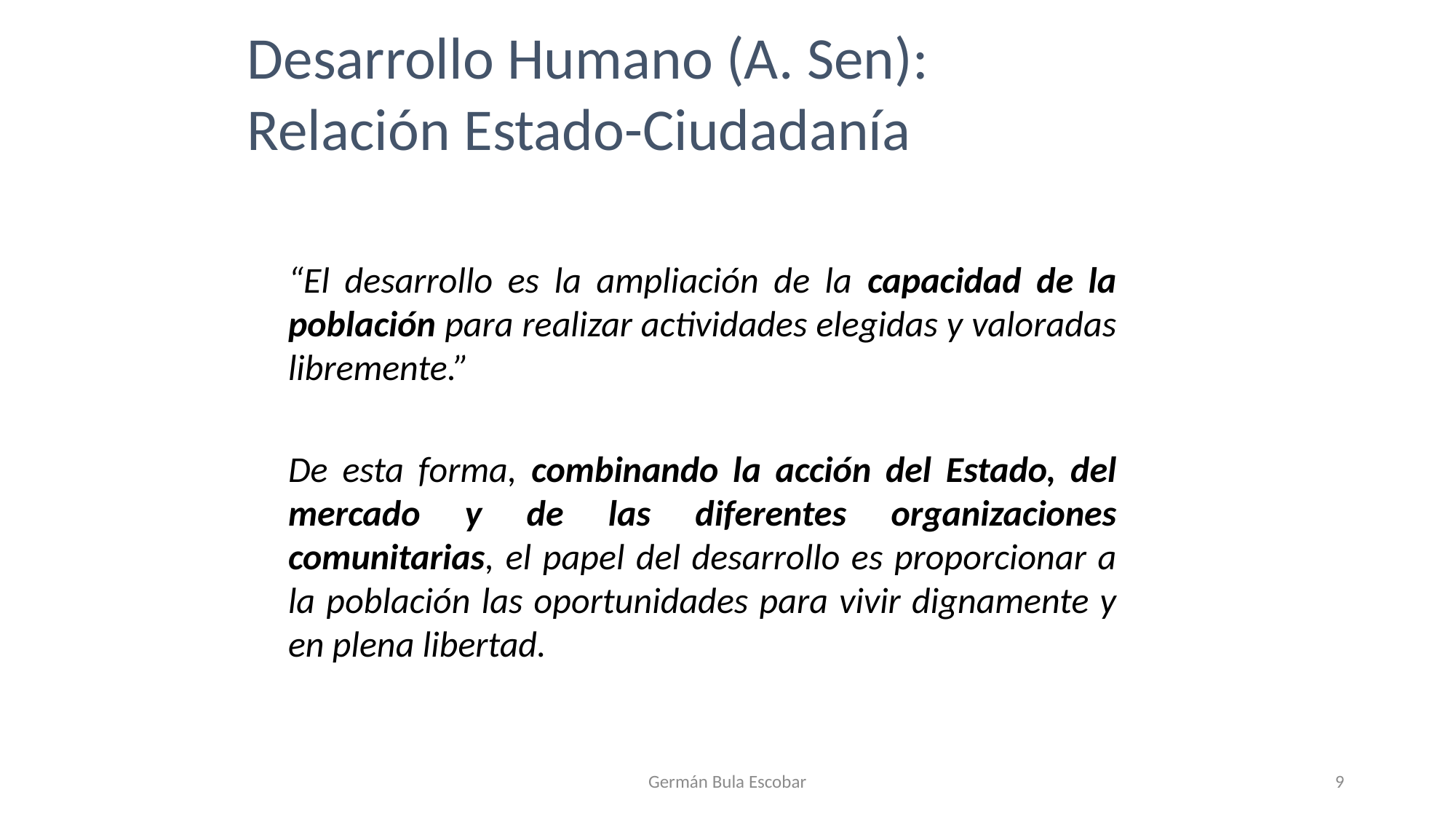

Desarrollo Humano (A. Sen): Relación Estado-Ciudadanía

	“El desarrollo es la ampliación de la capacidad de la población para realizar actividades elegidas y valoradas libremente.”

	De esta forma, combinando la acción del Estado, del mercado y de las diferentes organizaciones comunitarias, el papel del desarrollo es proporcionar a la población las oportunidades para vivir dignamente y en plena libertad.
Germán Bula Escobar
9